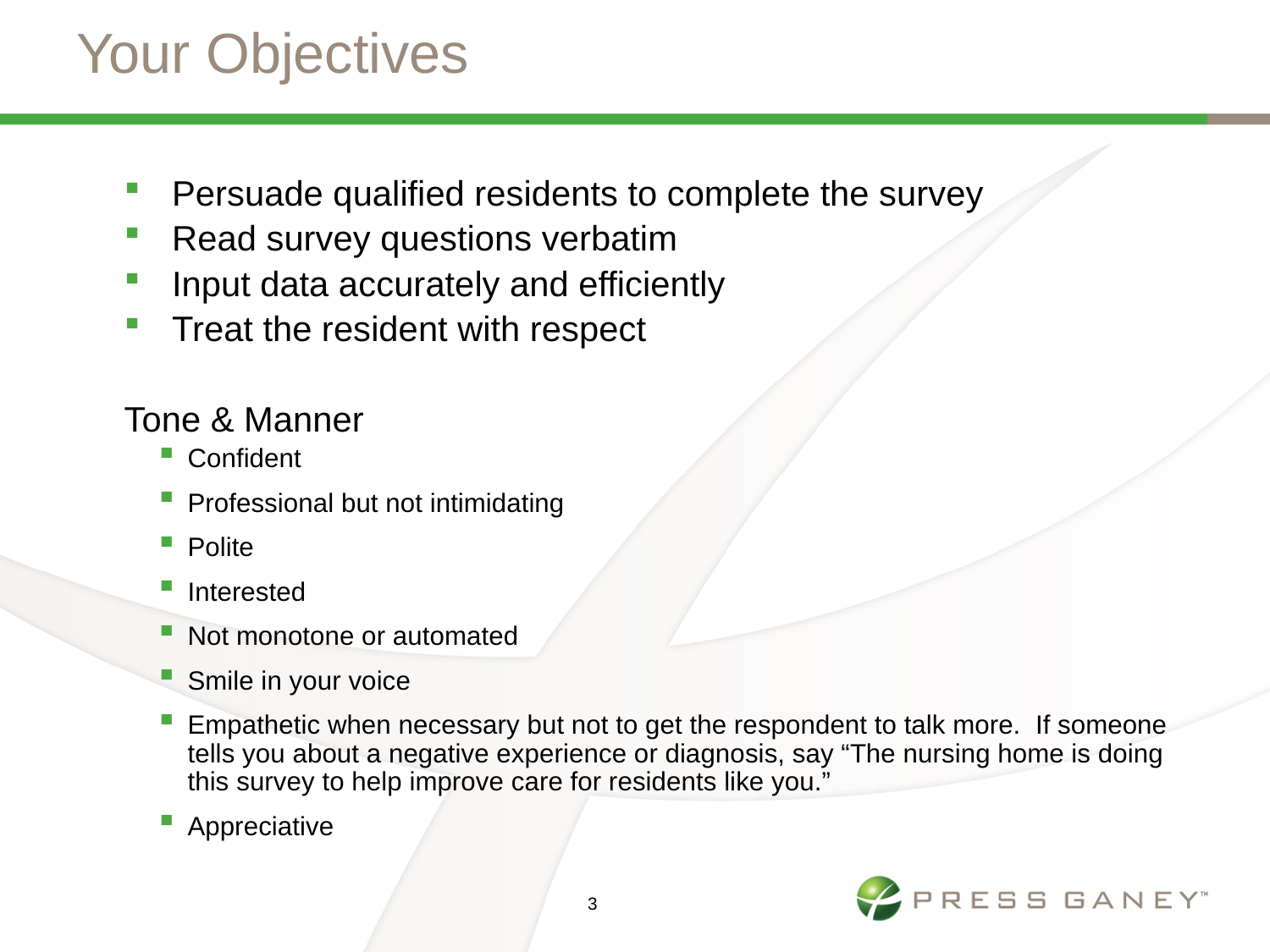

# Your Objectives
Persuade qualified residents to complete the survey
Read survey questions verbatim
Input data accurately and efficiently
Treat the resident with respect

Tone & Manner
Confident
Professional but not intimidating
Polite
Interested
Not monotone or automated
Smile in your voice
Empathetic when necessary but not to get the respondent to talk more.  If someone tells you about a negative experience or diagnosis, say “The nursing home is doing this survey to help improve care for residents like you.”
Appreciative